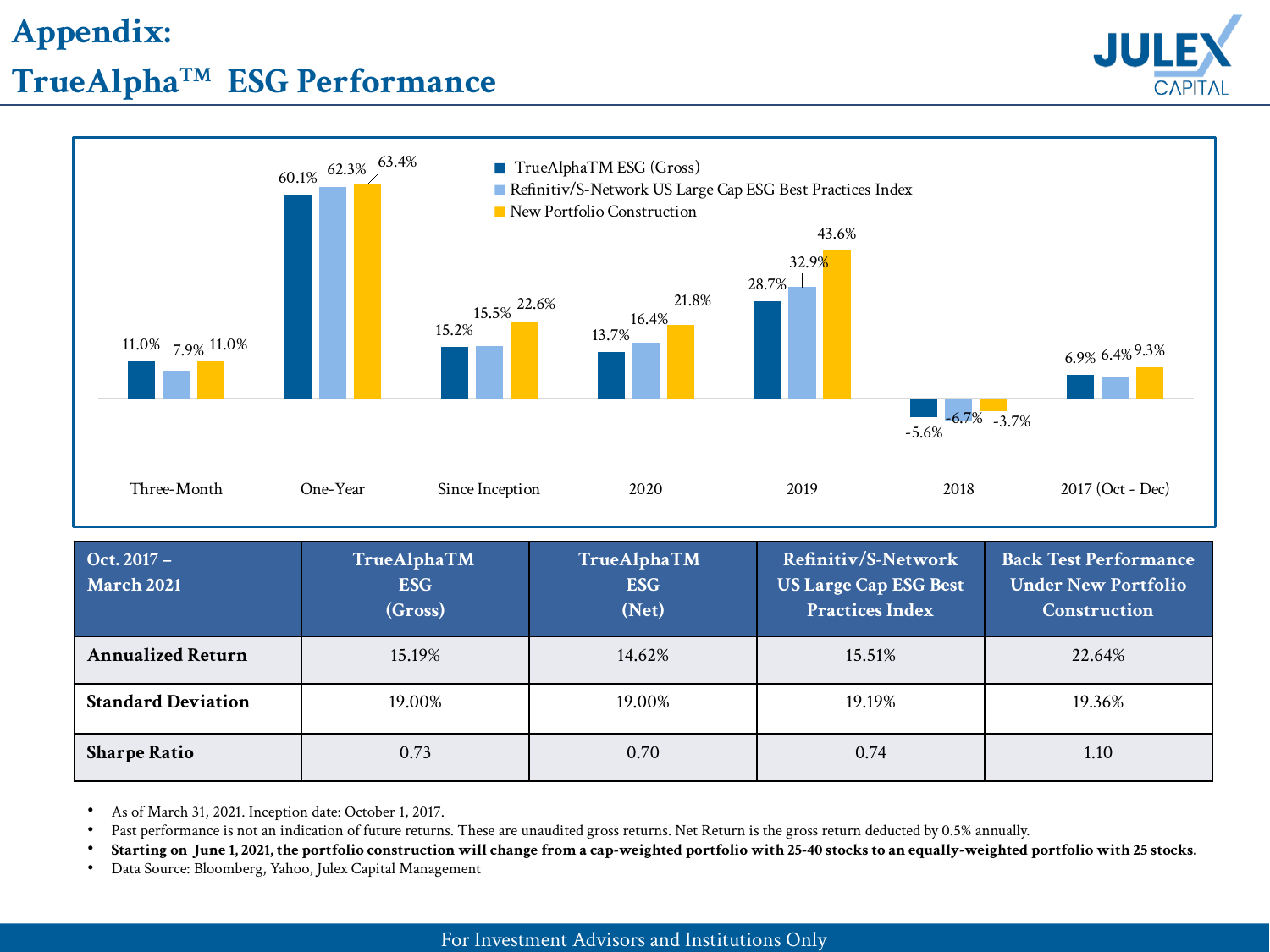

Appendix:
TrueAlphaTM   ESG Performance

### Chart

| Category |  TrueAlpha™ ESG (Gross) | Refinitiv/S-Network US Large Cap ESG Best Practices Index | New Portfolio Construction |
|---|---|---|---|
| Three-Month | 0.1103 | 0.0791 | 0.11 |
| One-Year | 0.6007 | 0.6231 | 0.634 |
| Since Inception | 0.1519 | 0.1551 | 0.226 |
| 2020 | 0.1367 | 0.1639 | 0.218 |
| 2019 | 0.2868 | 0.3289 | 0.436 |
| 2018 | -0.0555 | -0.0671 | -0.037 |
| 2017 (Oct - Dec) | 0.0694 | 0.0639 | 0.093 |
| Oct. 2017 – March 2021 | TrueAlpha™ ESG (Gross) | TrueAlpha™ ESG (Net) | Refinitiv/S-Network US Large Cap ESG Best Practices Index | Back Test Performance Under New Portfolio Construction |
| --- | --- | --- | --- | --- |
| Annualized Return | 15.19% | 14.62% | 15.51% | 22.64% |
| Standard Deviation | 19.00% | 19.00% | 19.19% | 19.36% |
| Sharpe Ratio | 0.73 | 0.70 | 0.74 | 1.10 |
As of March 31, 2021. Inception date: October 1, 2017.
Past performance is not an indication of future returns. These are unaudited gross returns. Net Return is the gross return deducted by 0.5% annually.
Starting on  June 1, 2021, the portfolio construction will change from a cap-weighted portfolio with 25-40 stocks to an equally-weighted portfolio with 25 stocks.
Data Source: Bloomberg, Yahoo, Julex Capital Management
12